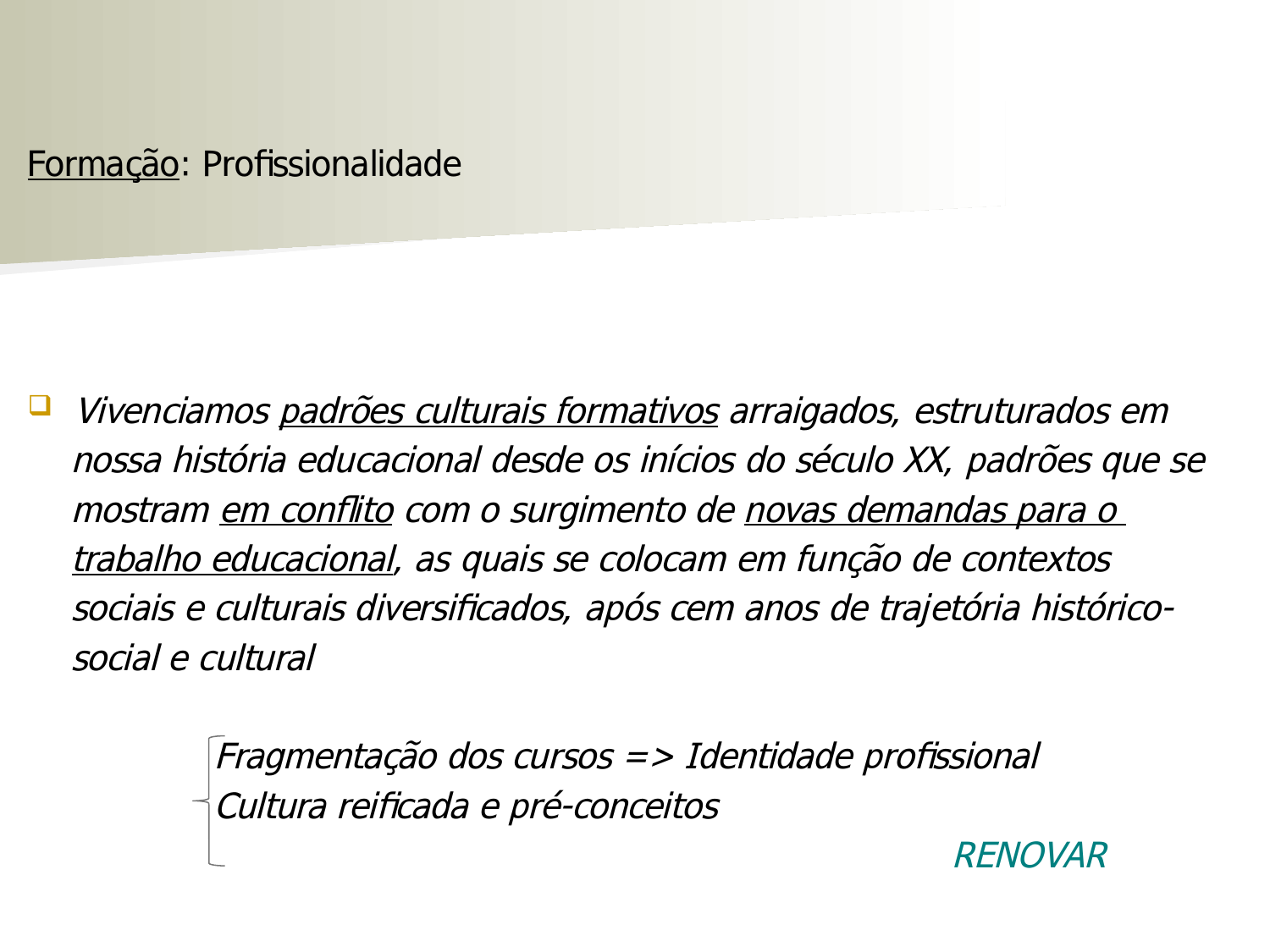

Formação: Profissionalidade

Vivenciamos padrões culturais formativos arraigados, estruturados em
    nossa história educacional desde os inícios do século XX, padrões que se
    mostram em conflito com o surgimento de novas demandas para o
    trabalho educacional, as quais se colocam em função de contextos
    sociais e culturais diversificados, após cem anos de trajetória histórico-
    social e cultural

                 Fragmentação dos cursos => Identidade profissional
                 Cultura reificada e pré-conceitos
                                                                                    RENOVAR